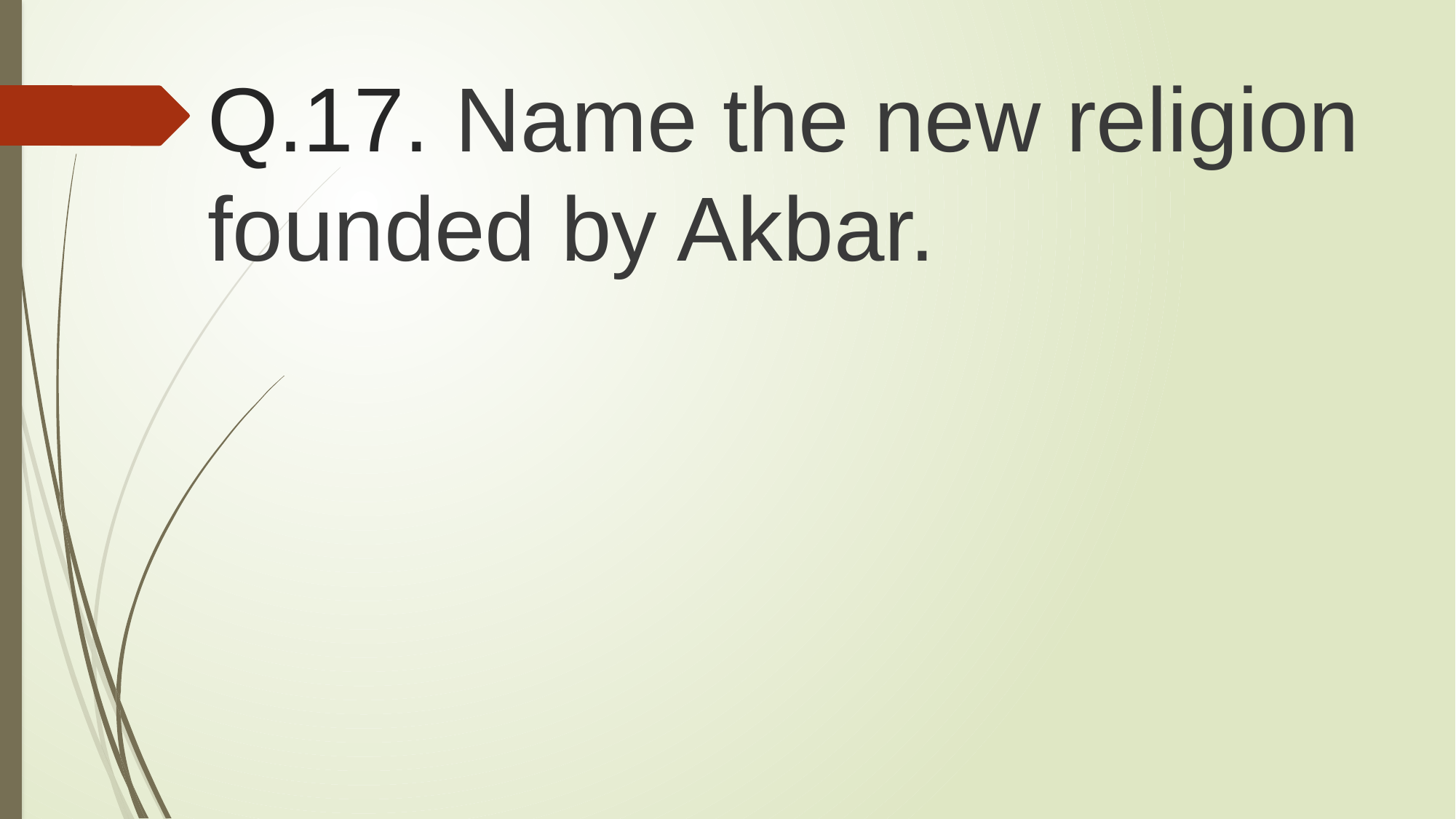

# Q.17. Name the new religion founded by Akbar.